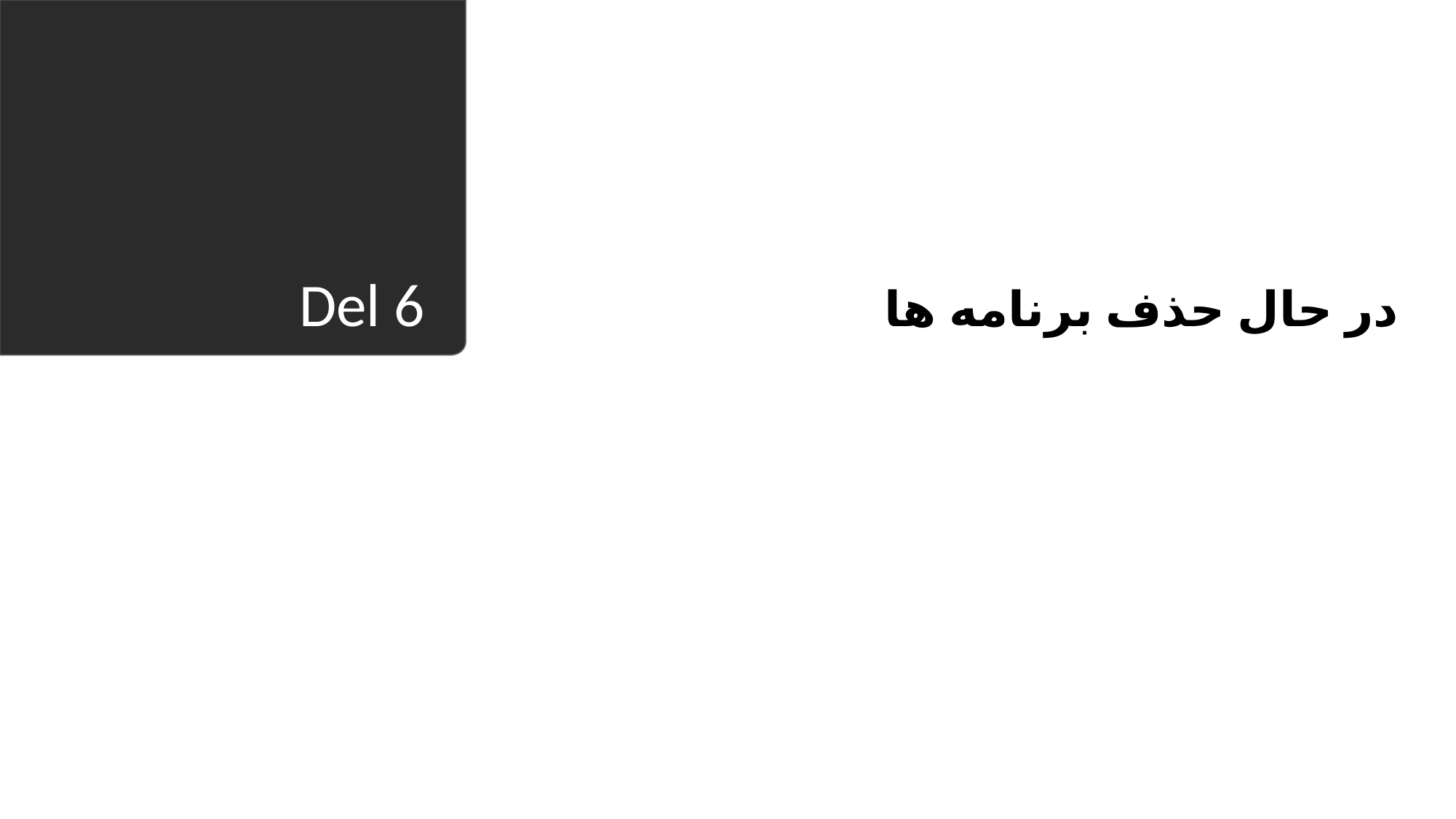

در حال حذف برنامه ها
# Del 6